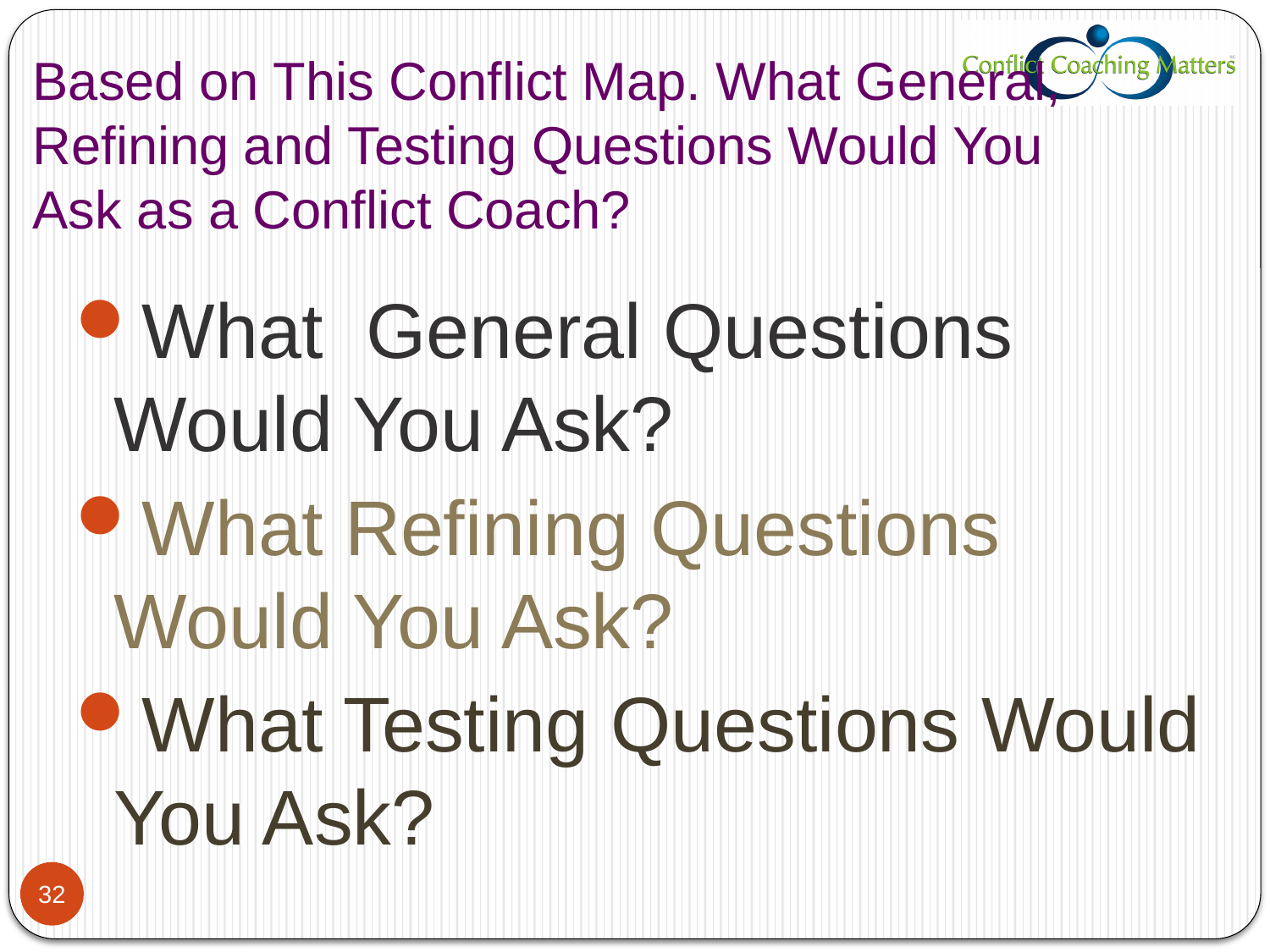

# Based on This Conflict Map. What General, Refining and Testing Questions Would You Ask as a Conflict Coach?
What  General Questions Would You Ask?
What Refining Questions Would You Ask?
What Testing Questions Would You Ask?
32